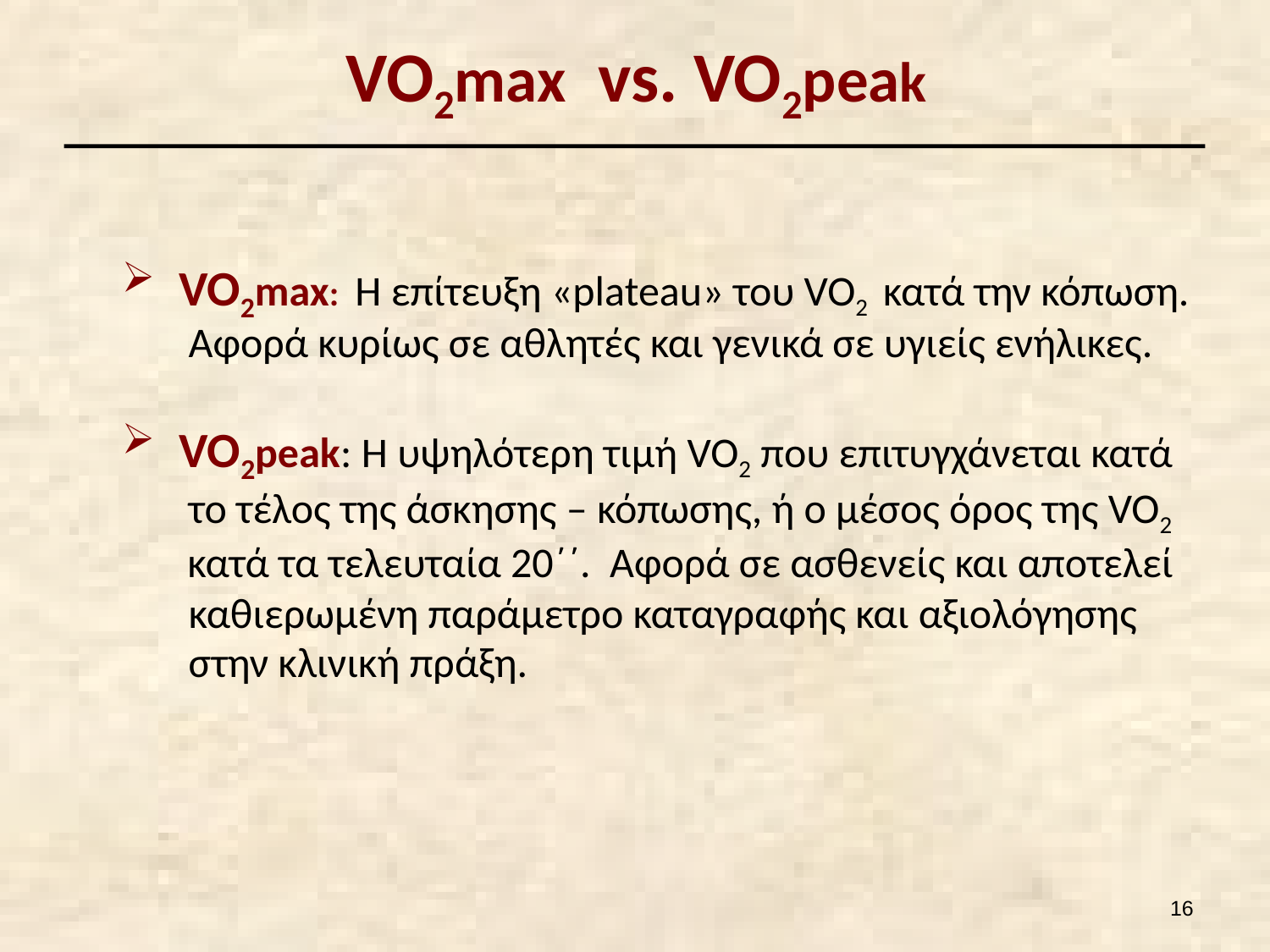

# VO2max  vs. VO2peak

  VO2max:  Η επίτευξη «plateau» του VO2  κατά την κόπωση.
       Αφορά κυρίως σε αθλητές και γενικά σε υγιείς ενήλικες.

 VO2peak: Η υψηλότερη τιμή VO2 που επιτυγχάνεται κατά
       το τέλος της άσκησης – κόπωσης, ή ο μέσος όρος της VO2
         κατά τα τελευταία 20΄΄.  Αφορά σε ασθενείς και αποτελεί
       καθιερωμένη παράμετρο καταγραφής και αξιολόγησης
       στην κλινική πράξη.

16